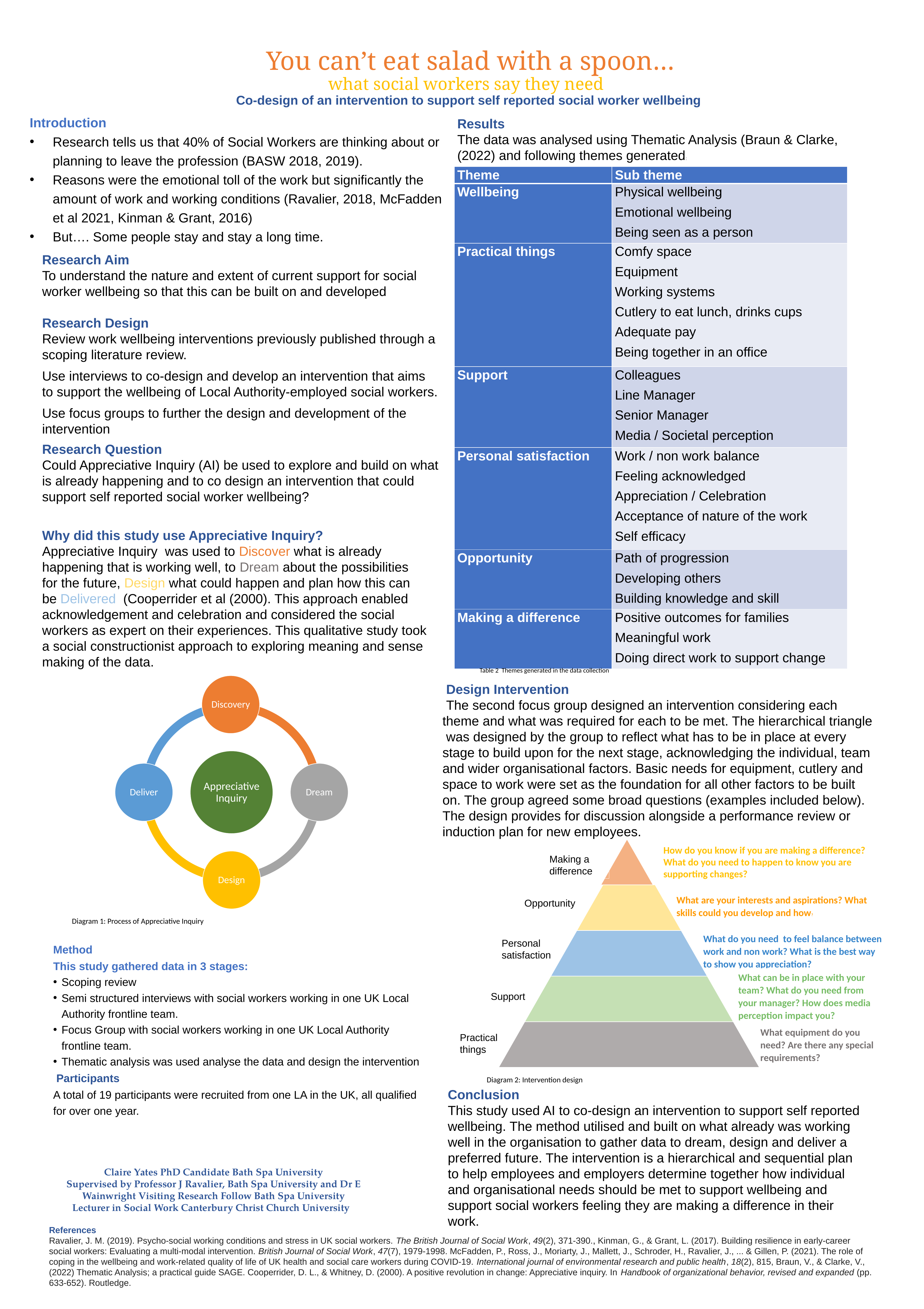

# You can’t eat salad with a spoon… what social workers say they need Co-design of an intervention to support self reported social worker wellbeing
Results
The data was analysed using Thematic Analysis (Braun & Clarke, (2022) and following themes generated:
Introduction
Research tells us that 40% of Social Workers are thinking about or planning to leave the profession (BASW 2018, 2019).
Reasons were the emotional toll of the work but significantly the amount of work and working conditions (Ravalier, 2018, McFadden et al 2021, Kinman & Grant, 2016)
But…. Some people stay and stay a long time.

| Theme | Sub theme |
| --- | --- |
| Wellbeing | Physical wellbeing Emotional wellbeing Being seen as a person |
| Practical things | Comfy space Equipment Working systems Cutlery to eat lunch, drinks cups Adequate pay Being together in an office |
| Support | Colleagues Line Manager Senior Manager Media / Societal perception |
| Personal satisfaction | Work / non work balance Feeling acknowledged Appreciation / Celebration Acceptance of nature of the work Self efficacy |
| Opportunity | Path of progression Developing others Building knowledge and skill |
| Making a difference | Positive outcomes for families Meaningful work Doing direct work to support change |
Research Aim
To understand the nature and extent of current support for social worker wellbeing so that this can be built on and developed

Research Design
Review work wellbeing interventions previously published through a scoping literature review.
Use interviews to co-design and develop an intervention that aims to support the wellbeing of Local Authority-employed social workers.
Use focus groups to further the design and development of the intervention
Research Question
Could Appreciative Inquiry (AI) be used to explore and build on what is already happening and to co design an intervention that could support self reported social worker wellbeing?
Why did this study use Appreciative Inquiry?
Appreciative Inquiry  was used to Discover what is already happening that is working well, to Dream about the possibilities for the future, Design what could happen and plan how this can be Delivered  (Cooperrider et al (2000). This approach enabled acknowledgement and celebration and considered the social workers as expert on their experiences. This qualitative study took a social constructionist approach to exploring meaning and sense making of the data.
Table 2  Themes generated in the data collection
Appreciative Inquiry
Discovery
Dream
Design
Deliver
 Design Intervention
 The second focus group designed an intervention considering each theme and what was required for each to be met. The hierarchical triangle  was designed by the group to reflect what has to be in place at every stage to build upon for the next stage, acknowledging the individual, team and wider organisational factors. Basic needs for equipment, cutlery and space to work were set as the foundation for all other factors to be built on. The group agreed some broad questions (examples included below). The design provides for discussion alongside a performance review or induction plan for new employees.

How do you know if you are making a difference? What do you need to happen to know you are supporting changes?
Making a
difference
What are your interests and aspirations? What skills could you develop and how?
Opportunity
Diagram 1: Process of Appreciative Inquiry
What do you need  to feel balance between work and non work? What is the best way to show you appreciation?
Personal satisfaction
Method
This study gathered data in 3 stages:
Scoping review
Semi structured interviews with social workers working in one UK Local Authority frontline team.
Focus Group with social workers working in one UK Local Authority frontline team.
Thematic analysis was used analyse the data and design the intervention
 Participants
A total of 19 participants were recruited from one LA in the UK, all qualified for over one year.

What can be in place with your team? What do you need from your manager? How does media perception impact you?
Support
What equipment do you need? Are there any special requirements?
Practical
things
Diagram 2: Intervention design
Conclusion
This study used AI to co-design an intervention to support self reported wellbeing. The method utilised and built on what already was working well in the organisation to gather data to dream, design and deliver a preferred future. The intervention is a hierarchical and sequential plan to help employees and employers determine together how individual and organisational needs should be met to support wellbeing and support social workers feeling they are making a difference in their work.
Claire Yates PhD Candidate Bath Spa University
Supervised by Professor J Ravalier, Bath Spa University and Dr E Wainwright Visiting Research Follow Bath Spa University
Lecturer in Social Work Canterbury Christ Church University
References
Ravalier, J. M. (2019). Psycho-social working conditions and stress in UK social workers. The British Journal of Social Work, 49(2), 371-390., Kinman, G., & Grant, L. (2017). Building resilience in early-career social workers: Evaluating a multi-modal intervention. British Journal of Social Work, 47(7), 1979-1998. McFadden, P., Ross, J., Moriarty, J., Mallett, J., Schroder, H., Ravalier, J., ... & Gillen, P. (2021). The role of coping in the wellbeing and work-related quality of life of UK health and social care workers during COVID-19. International journal of environmental research and public health, 18(2), 815, Braun, V., & Clarke, V., (2022) Thematic Analysis; a practical guide SAGE. Cooperrider, D. L., & Whitney, D. (2000). A positive revolution in change: Appreciative inquiry. In Handbook of organizational behavior, revised and expanded (pp. 633-652). Routledge.